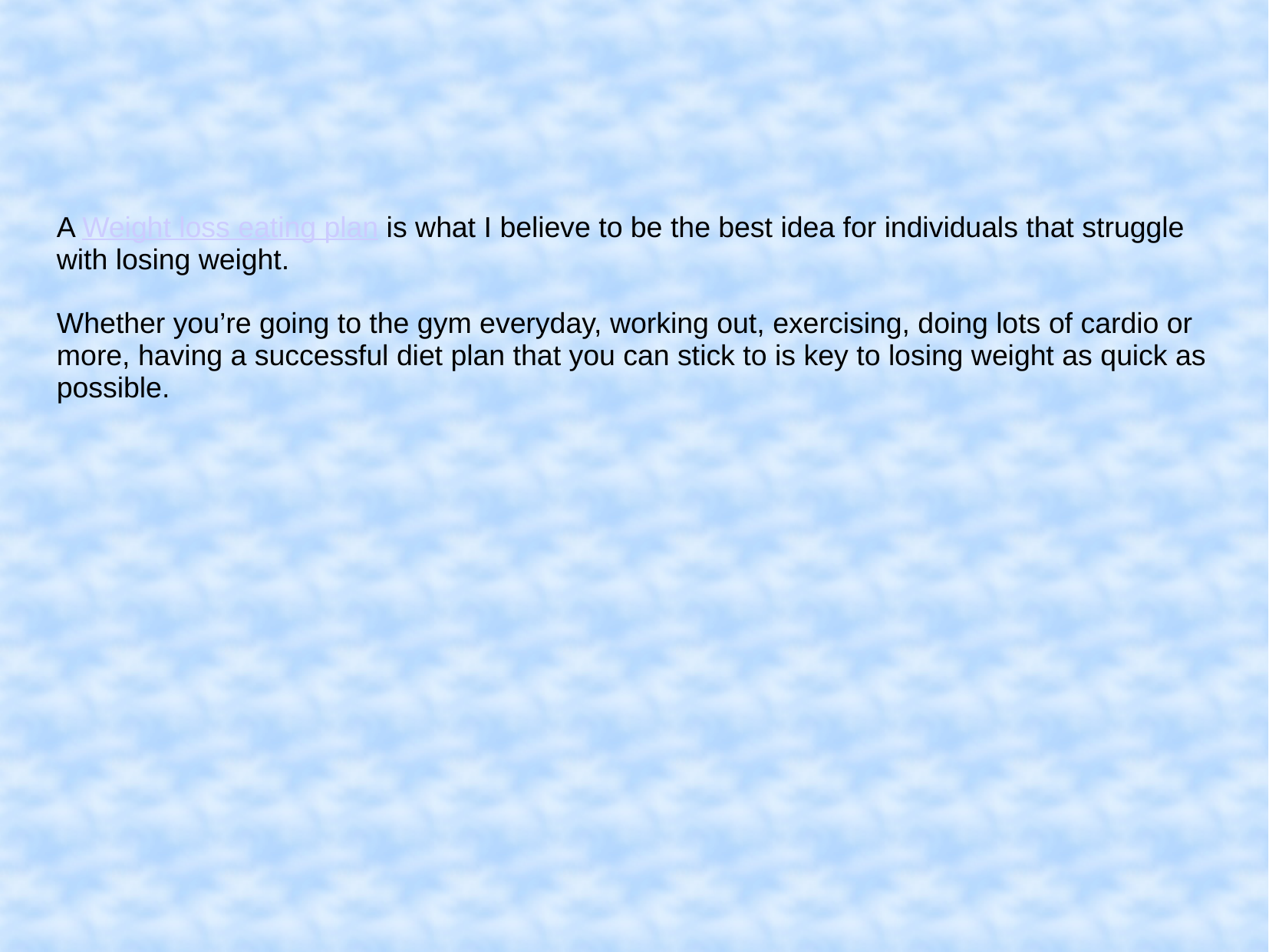

A Weight loss eating plan is what I believe to be the best idea for individuals that struggle with losing weight.

Whether you’re going to the gym everyday, working out, exercising, doing lots of cardio or more, having a successful diet plan that you can stick to is key to losing weight as quick as possible.